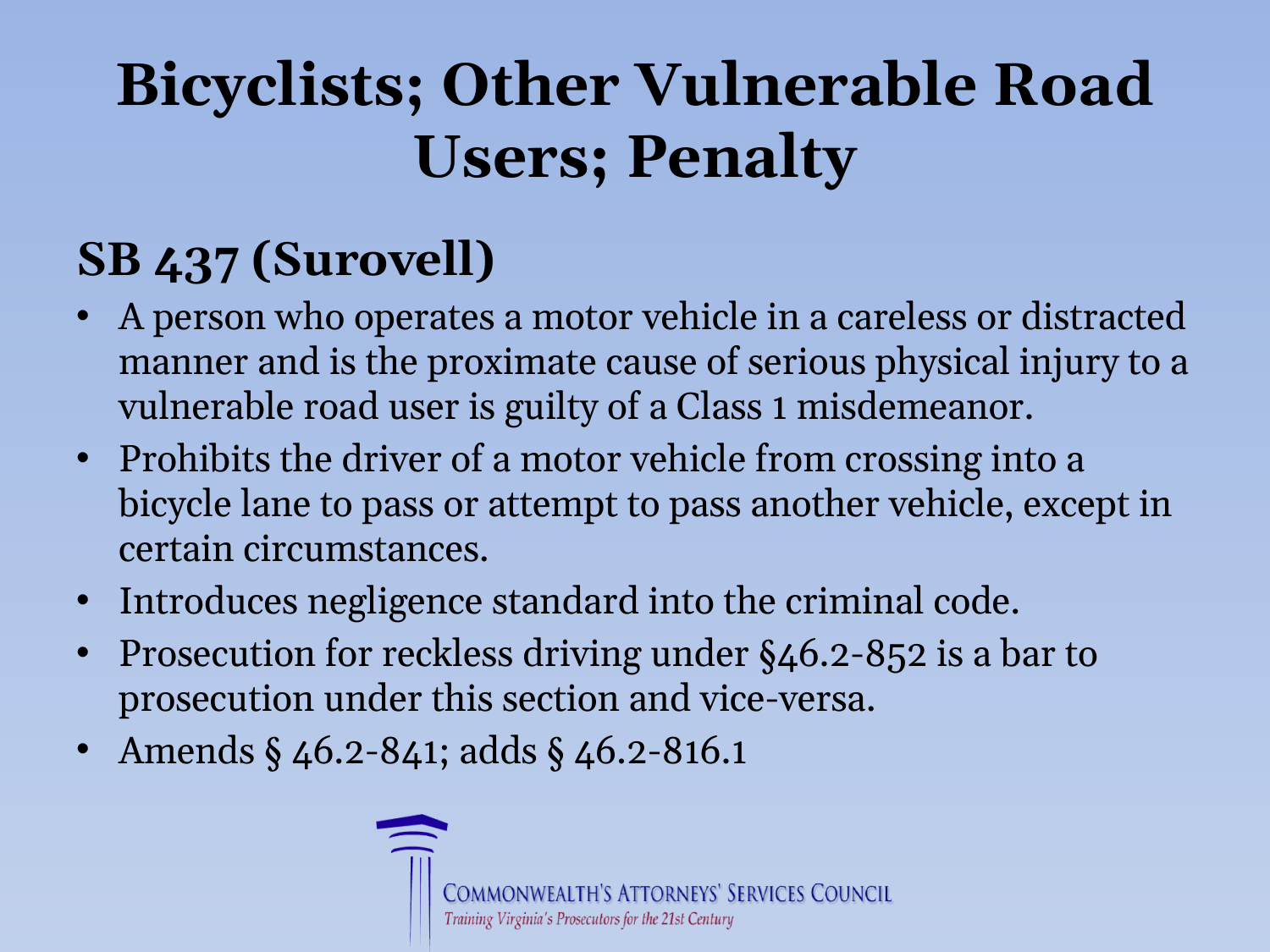

# Bicyclists; Other Vulnerable Road Users; Penalty
SB 437 (Surovell)
A person who operates a motor vehicle in a careless or distracted manner and is the proximate cause of serious physical injury to a vulnerable road user is guilty of a Class 1 misdemeanor.
Prohibits the driver of a motor vehicle from crossing into a bicycle lane to pass or attempt to pass another vehicle, except in certain circumstances.
Introduces negligence standard into the criminal code.
Prosecution for reckless driving under §46.2-852 is a bar to prosecution under this section and vice-versa.
Amends § 46.2-841; adds § 46.2-816.1